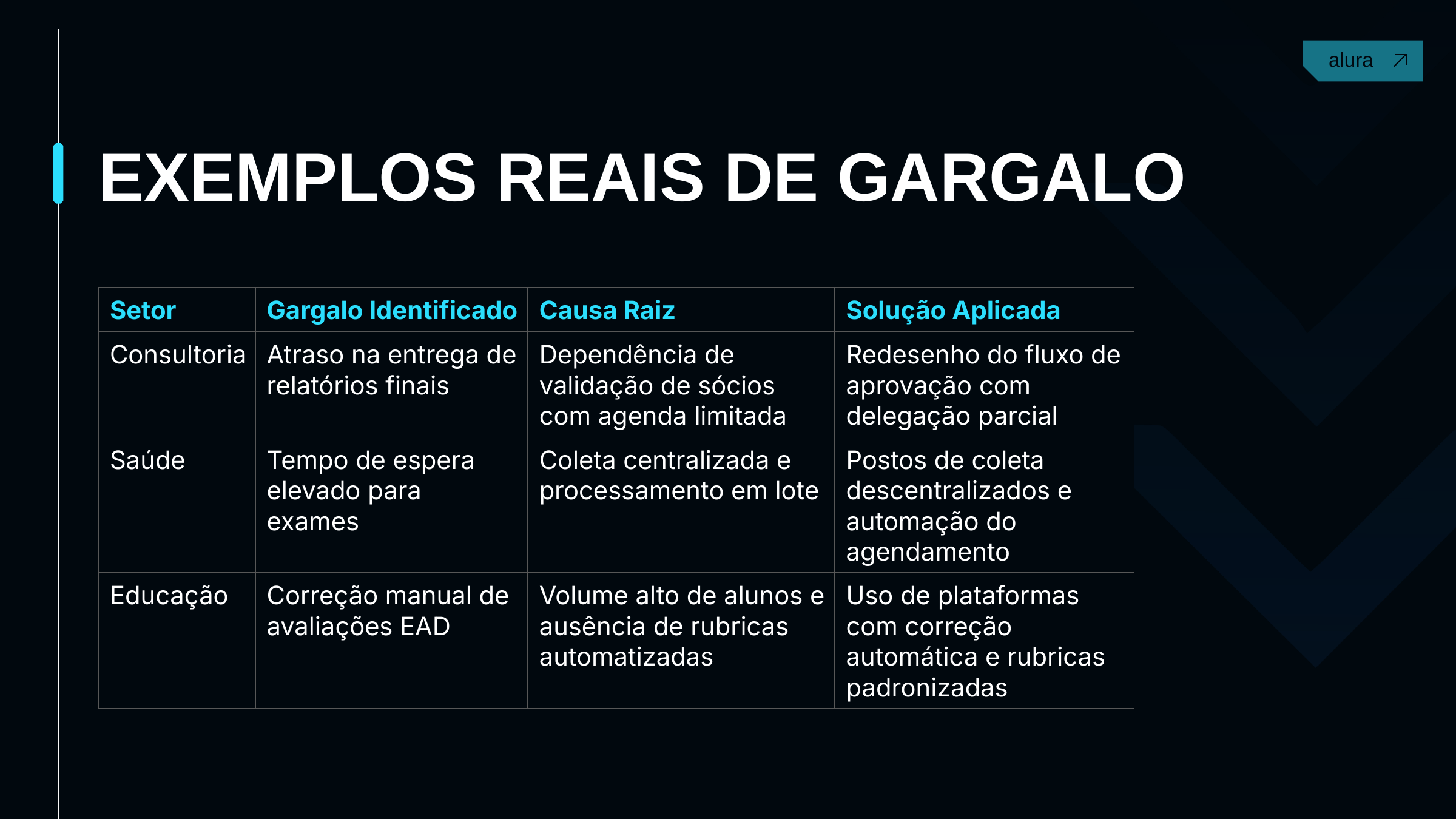

Contact
EXEMPLOS REAIS DE GARGALO
| Setor | Gargalo Identificado | Causa Raiz | Solução Aplicada |
| --- | --- | --- | --- |
| Consultoria | Atraso na entrega de relatórios finais | Dependência de validação de sócios com agenda limitada | Redesenho do fluxo de aprovação com delegação parcial |
| Saúde | Tempo de espera elevado para exames | Coleta centralizada e processamento em lote | Postos de coleta descentralizados e automação do agendamento |
| Educação | Correção manual de avaliações EAD | Volume alto de alunos e ausência de rubricas automatizadas | Uso de plataformas com correção automática e rubricas padronizadas |